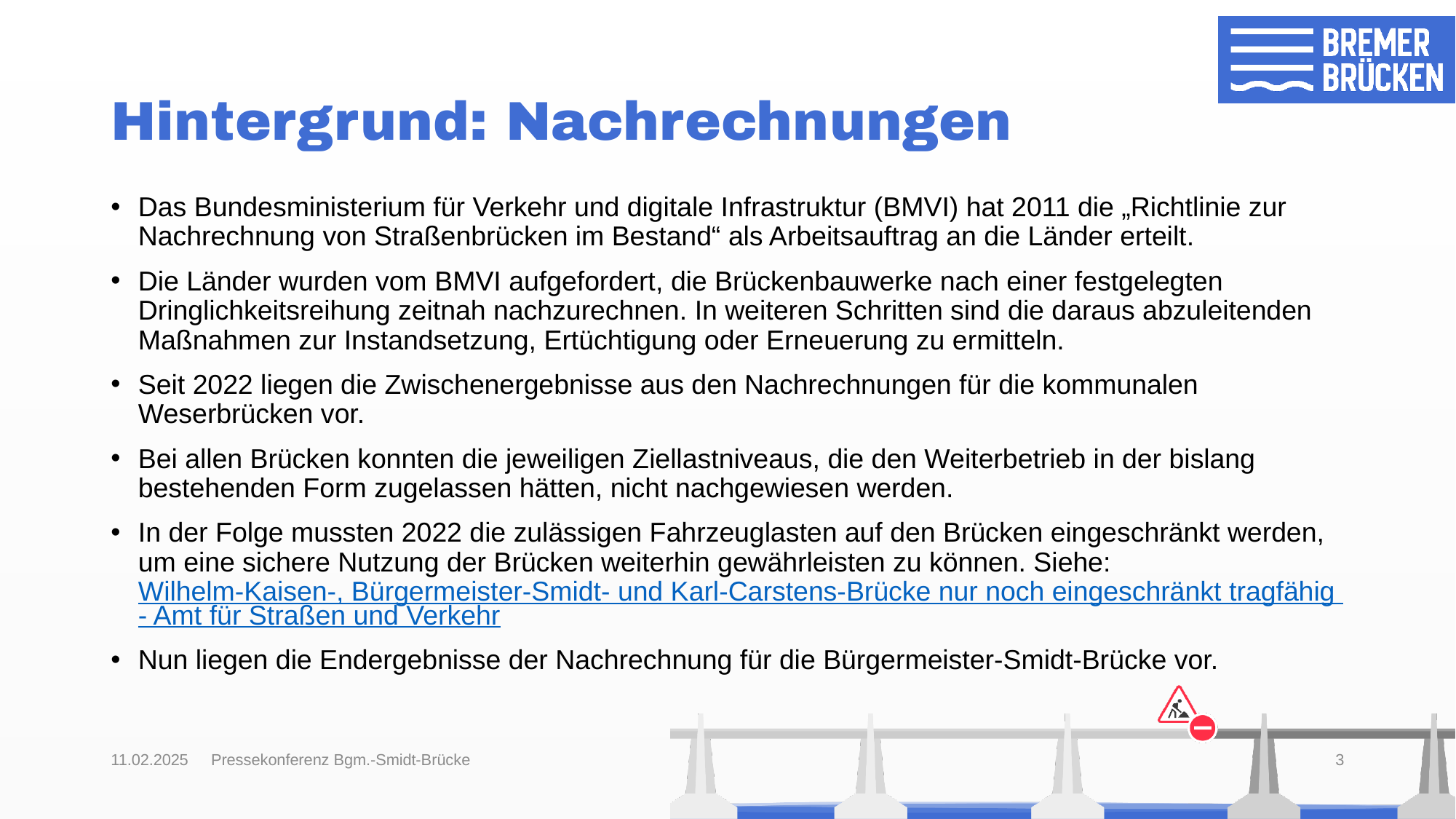

# Hintergrund: Nachrechnungen
Das Bundesministerium für Verkehr und digitale Infrastruktur (BMVI) hat 2011 die „Richtlinie zur Nachrechnung von Straßenbrücken im Bestand“ als Arbeitsauftrag an die Länder erteilt.
Die Länder wurden vom BMVI aufgefordert, die Brückenbauwerke nach einer festgelegten Dringlichkeitsreihung zeitnah nachzurechnen. In weiteren Schritten sind die daraus abzuleitenden Maßnahmen zur Instandsetzung, Ertüchtigung oder Erneuerung zu ermitteln.
Seit 2022 liegen die Zwischenergebnisse aus den Nachrechnungen für die kommunalen Weserbrücken vor.
Bei allen Brücken konnten die jeweiligen Ziellastniveaus, die den Weiterbetrieb in der bislang bestehenden Form zugelassen hätten, nicht nachgewiesen werden.
In der Folge mussten 2022 die zulässigen Fahrzeuglasten auf den Brücken eingeschränkt werden, um eine sichere Nutzung der Brücken weiterhin gewährleisten zu können. Siehe:
Wilhelm-Kaisen-, Bürgermeister-Smidt- und Karl-Carstens-Brücke nur noch eingeschränkt tragfähig - Amt für Straßen und Verkehr
Nun liegen die Endergebnisse der Nachrechnung für die Bürgermeister-Smidt-Brücke vor.

11.02.2025
Pressekonferenz Bgm.-Smidt-Brücke
3